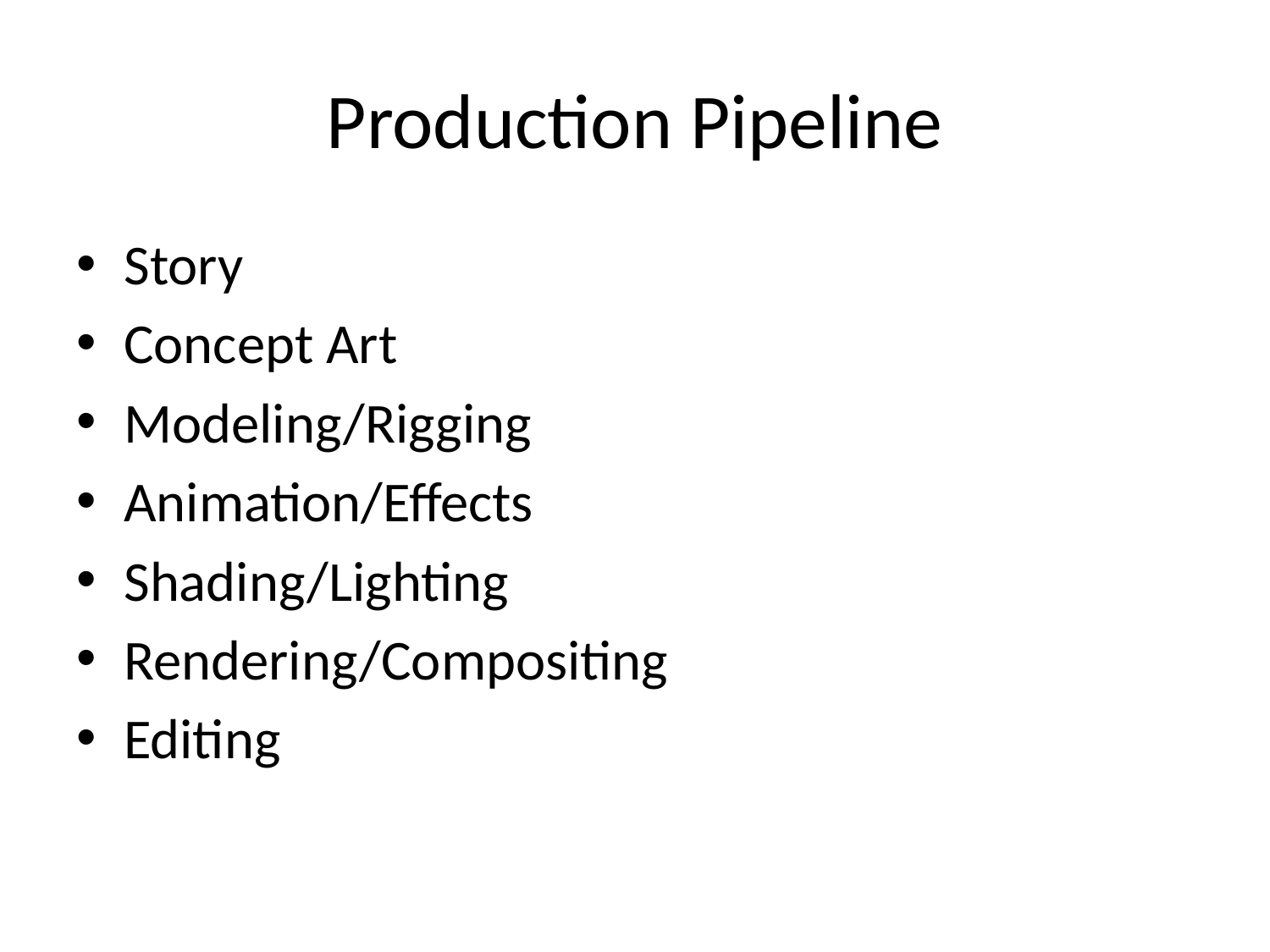

# Production Pipeline
Story
Concept Art
Modeling/Rigging
Animation/Effects
Shading/Lighting
Rendering/Compositing
Editing